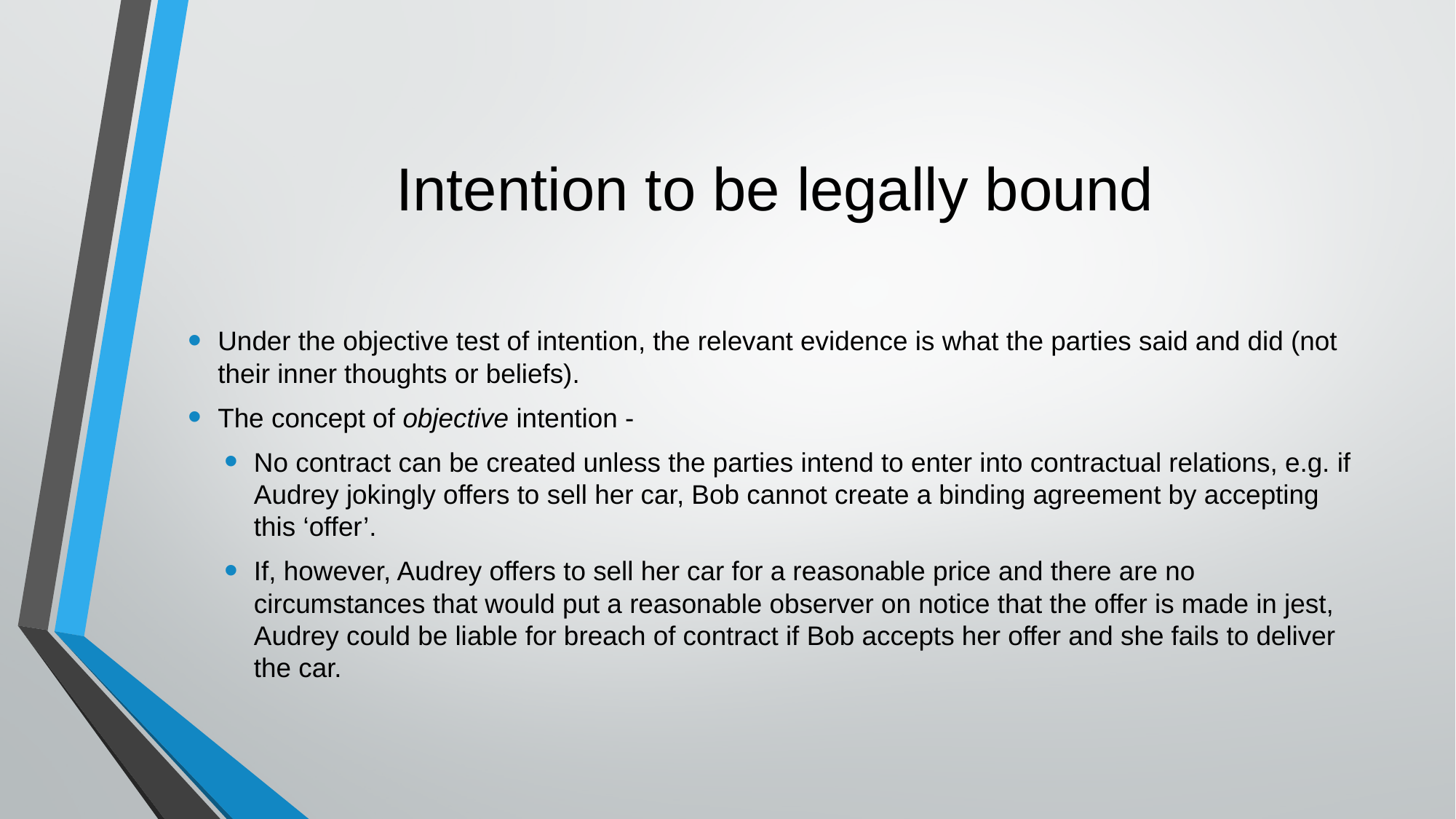

# Intention to be legally bound
Under the objective test of intention, the relevant evidence is what the parties said and did (not their inner thoughts or beliefs).
The concept of objective intention -
No contract can be created unless the parties intend to enter into contractual relations, e.g. if Audrey jokingly offers to sell her car, Bob cannot create a binding agreement by accepting this ‘offer’.
If, however, Audrey offers to sell her car for a reasonable price and there are no circumstances that would put a reasonable observer on notice that the offer is made in jest, Audrey could be liable for breach of contract if Bob accepts her offer and she fails to deliver the car.